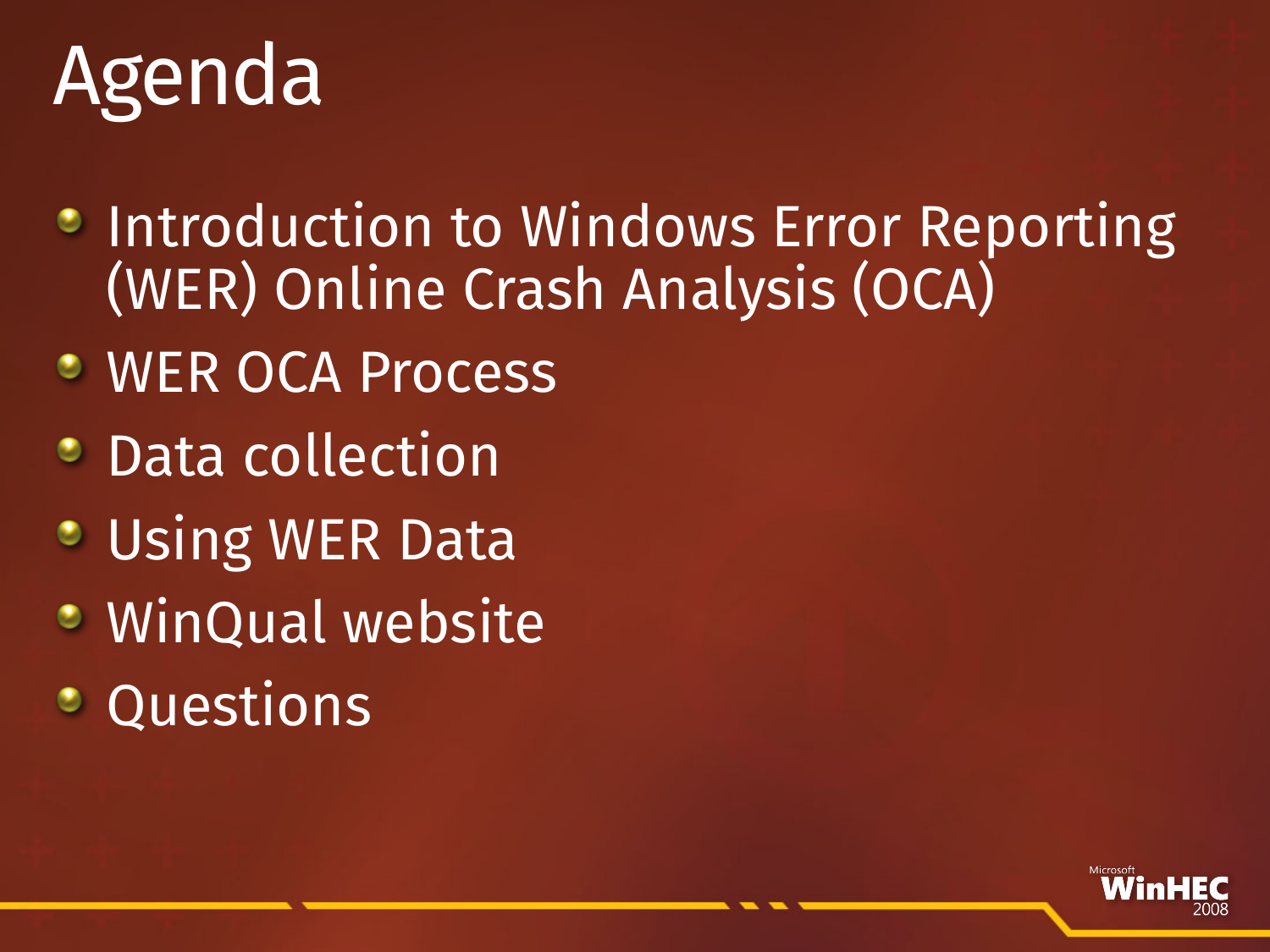

# Agenda
Introduction to Windows Error Reporting (WER) Online Crash Analysis (OCA)
WER OCA Process
Data collection
Using WER Data
WinQual website
Questions